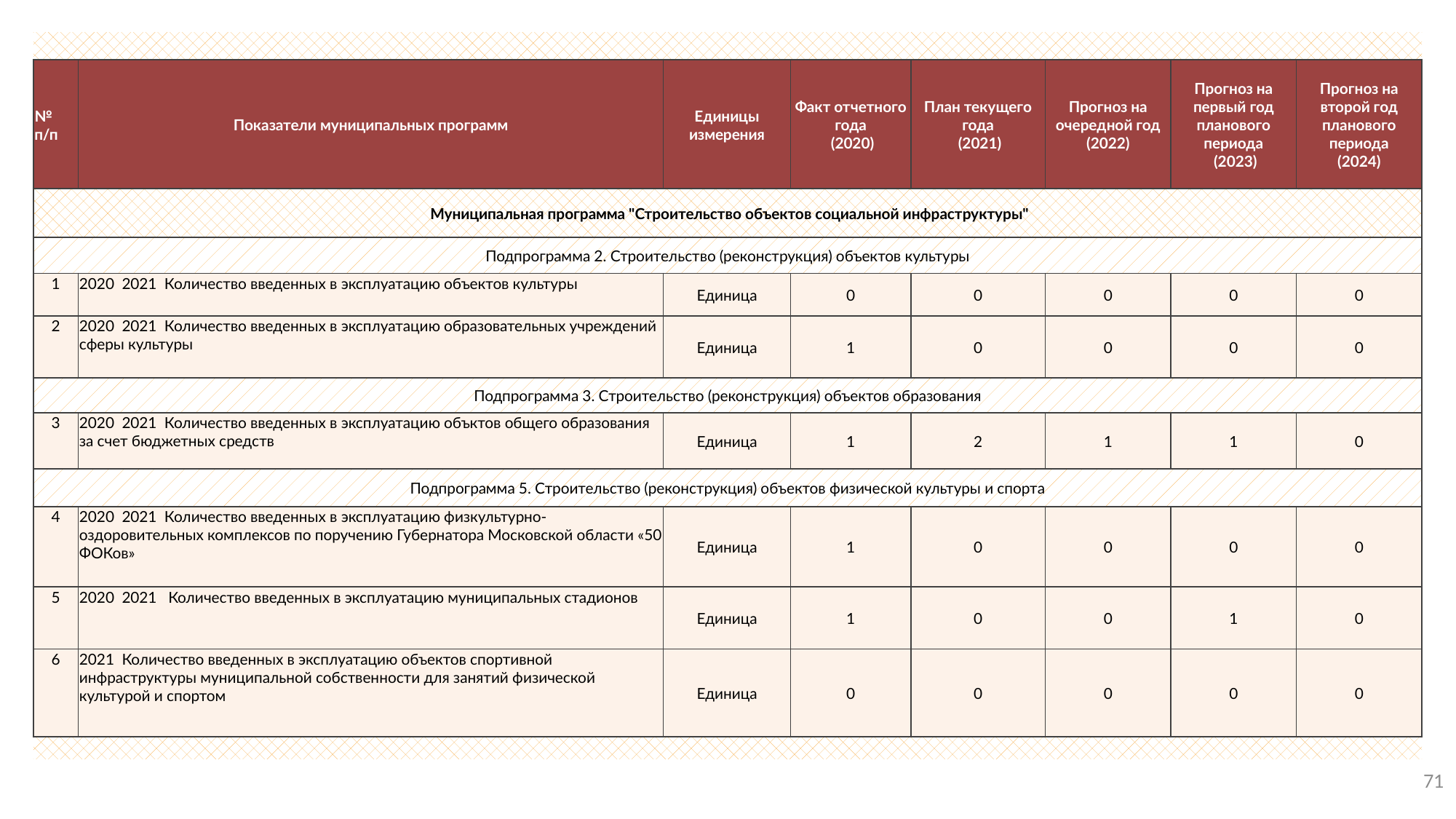

| № п/п | Показатели муниципальных программ | Единицы измерения | Факт отчетного года (2020) | План текущего года (2021) | Прогноз на очередной год (2022) | Прогноз на первый год планового периода (2023) | Прогноз на второй год планового периода (2024) |
| --- | --- | --- | --- | --- | --- | --- | --- |
| Муниципальная программа "Строительство объектов социальной инфраструктуры" |  |  |  |  |  |  |  |
| Подпрограмма 2. Строительство (реконструкция) объектов культуры |  |  |  |  |  |  |  |
| 1 | 2020 2021 Количество введенных в эксплуатацию объектов культуры | Единица | 0 | 0 | 0 | 0 | 0 |
| 2 | 2020 2021 Количество введенных в эксплуатацию образовательных учреждений сферы культуры | Единица | 1 | 0 | 0 | 0 | 0 |
| Подпрограмма 3. Строительство (реконструкция) объектов образования |  |  |  |  |  |  |  |
| 3 | 2020 2021 Количество введенных в эксплуатацию объктов общего образования за счет бюджетных средств | Единица | 1 | 2 | 1 | 1 | 0 |
| Подпрограмма 5. Строительство (реконструкция) объектов физической культуры и спорта |  |  |  |  |  |  |  |
| 4 | 2020 2021 Количество введенных в эксплуатацию физкультурно-оздоровительных комплексов по поручению Губернатора Московской области «50 ФОКов» | Единица | 1 | 0 | 0 | 0 | 0 |
| 5 | 2020 2021 Количество введенных в эксплуатацию муниципальных стадионов | Единица | 1 | 0 | 0 | 1 | 0 |
| 6 | 2021 Количество введенных в эксплуатацию объектов спортивной инфраструктуры муниципальной собственности для занятий физической культурой и спортом | Единица | 0 | 0 | 0 | 0 | 0 |

71